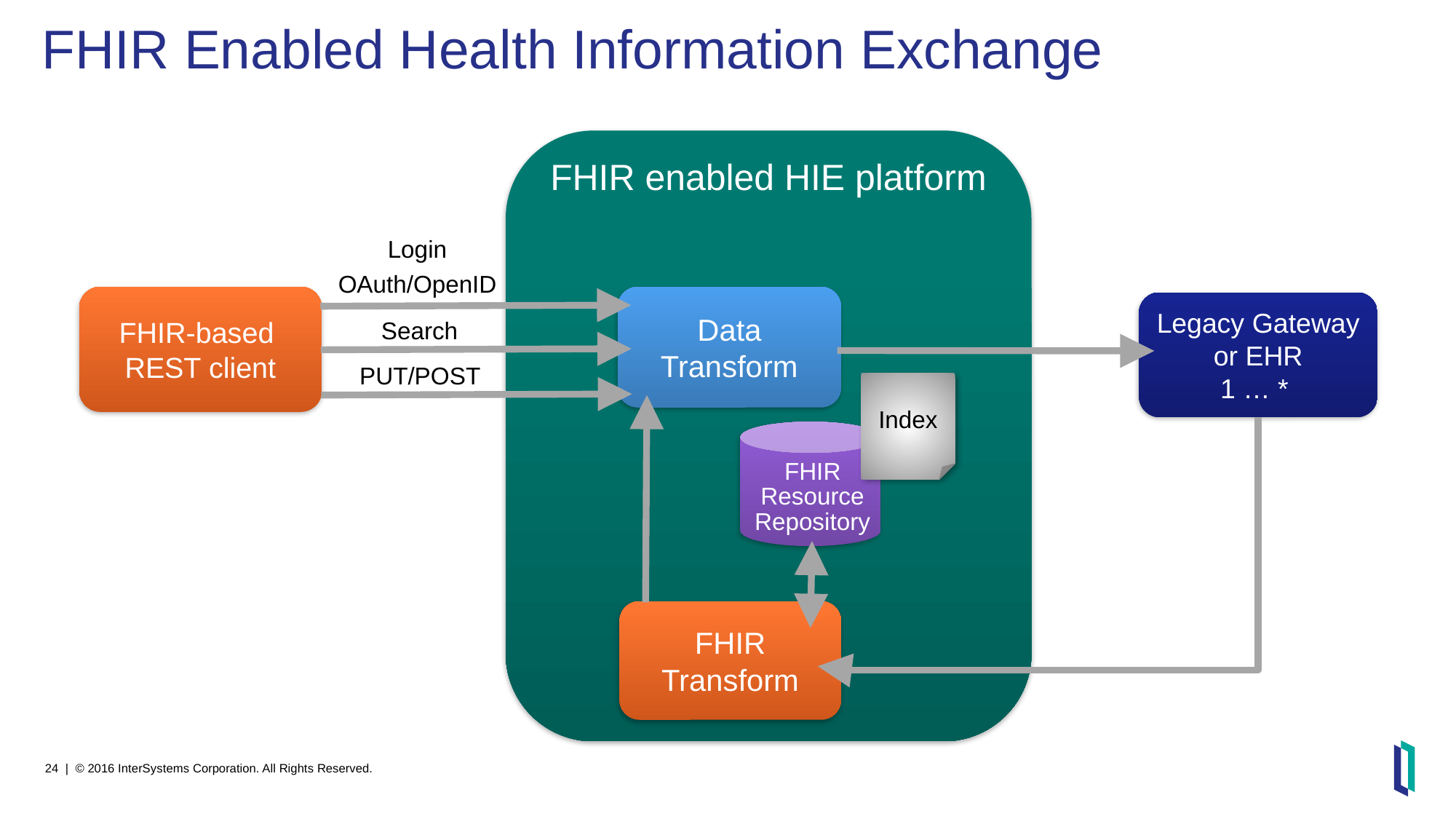

# FHIR Enabled Health Information Exchange
FHIR enabled HIE platform
Login
OAuth/OpenID
FHIR-based
REST client
Search
PUT/POST
Data
Transform
Index

FHIR Resource Repository

FHIR
Transform
Legacy Gateway or EHR
1 … *